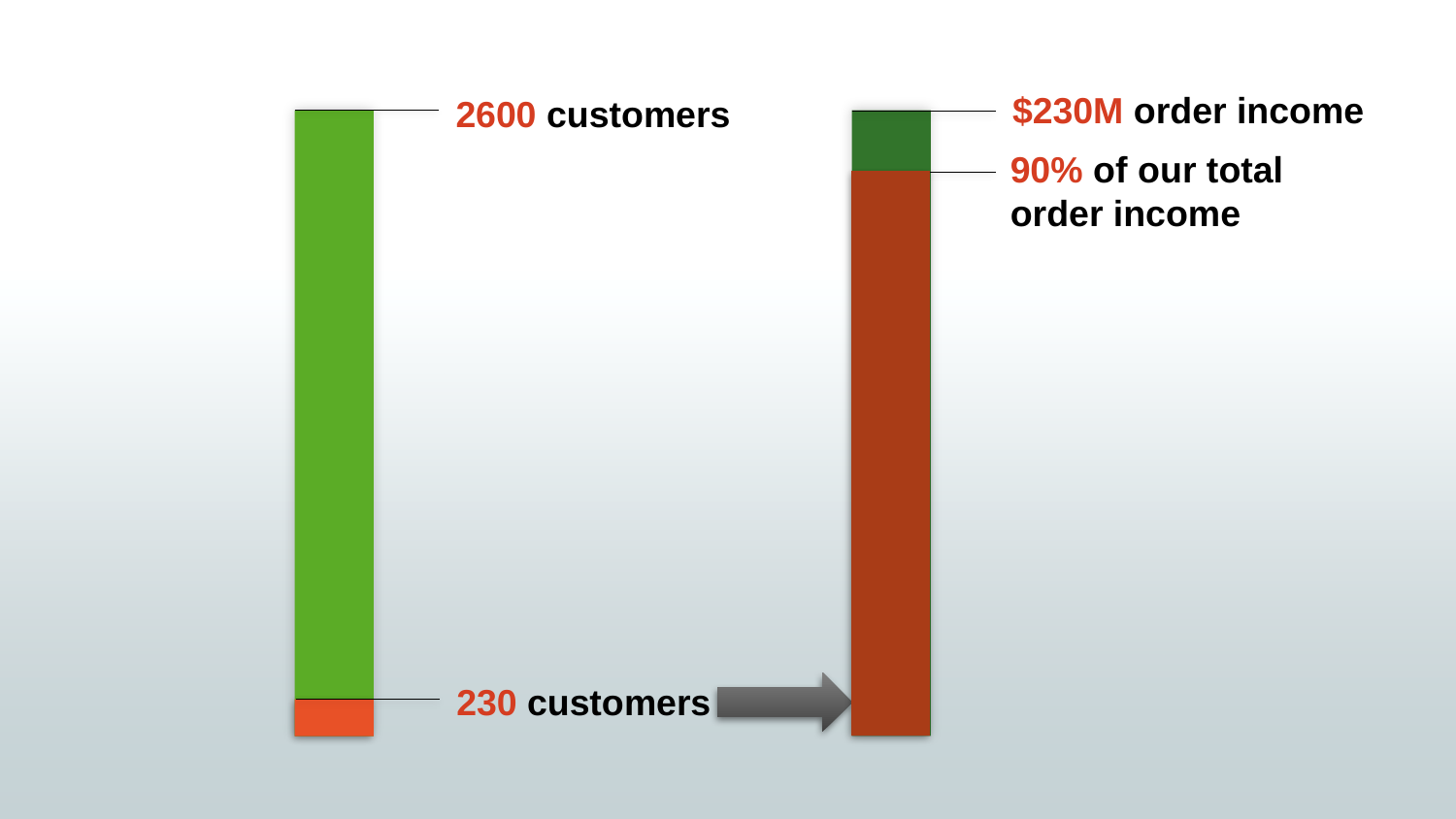

$230M order income
2600 customers

90% of our total
order income

230 customers